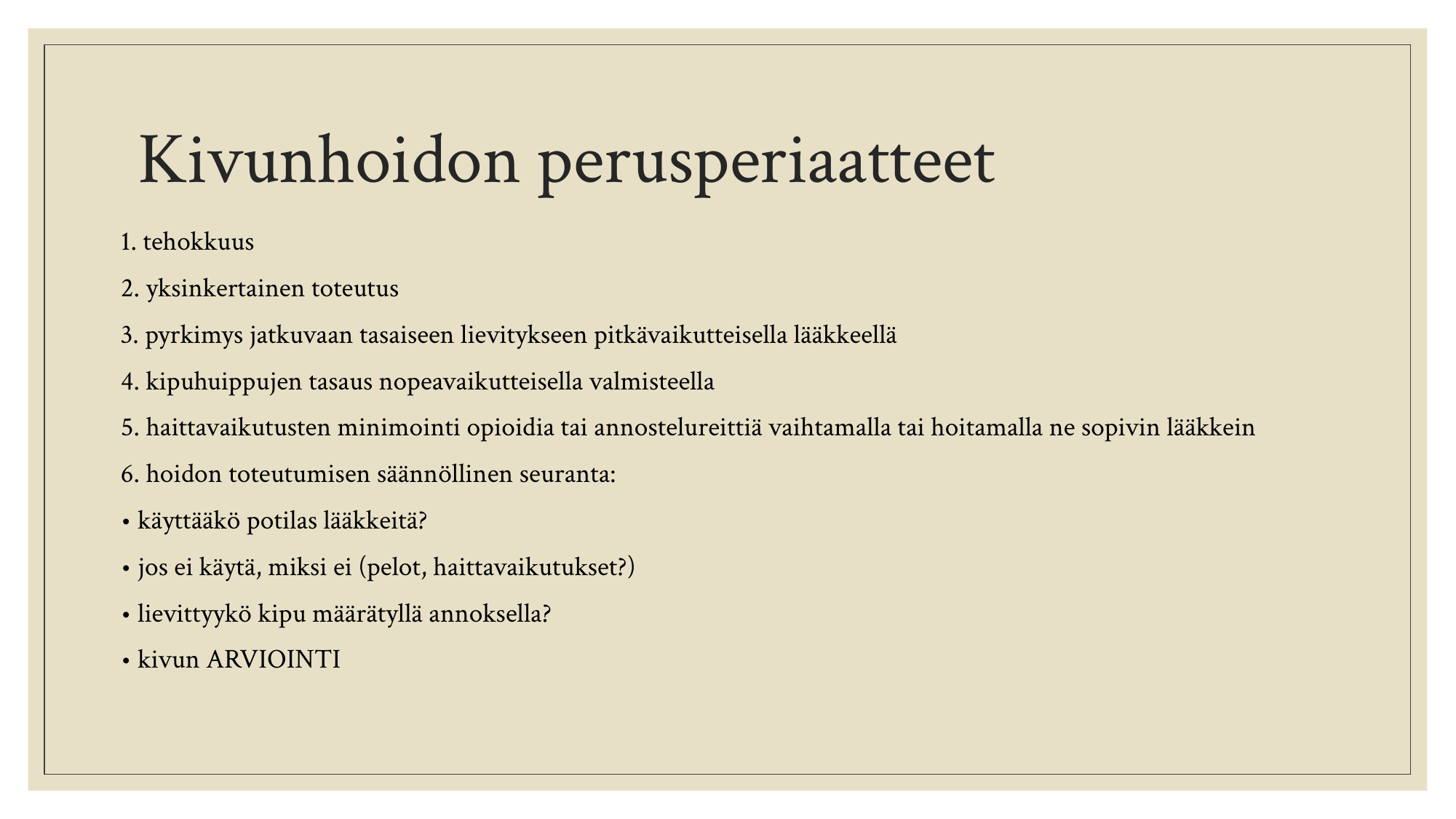

# Kivunhoidon perusperiaatteet
1. tehokkuus
2. yksinkertainen toteutus
3. pyrkimys jatkuvaan tasaiseen lievitykseen pitkävaikutteisella lääkkeellä
4. kipuhuippujen tasaus nopeavaikutteisella valmisteella
5. haittavaikutusten minimointi opioidia tai annostelureittiä vaihtamalla tai hoitamalla ne sopivin lääkkein
6. hoidon toteutumisen säännöllinen seuranta:
• käyttääkö potilas lääkkeitä?
• jos ei käytä, miksi ei (pelot, haittavaikutukset?)
• lievittyykö kipu määrätyllä annoksella?
• kivun ARVIOINTI